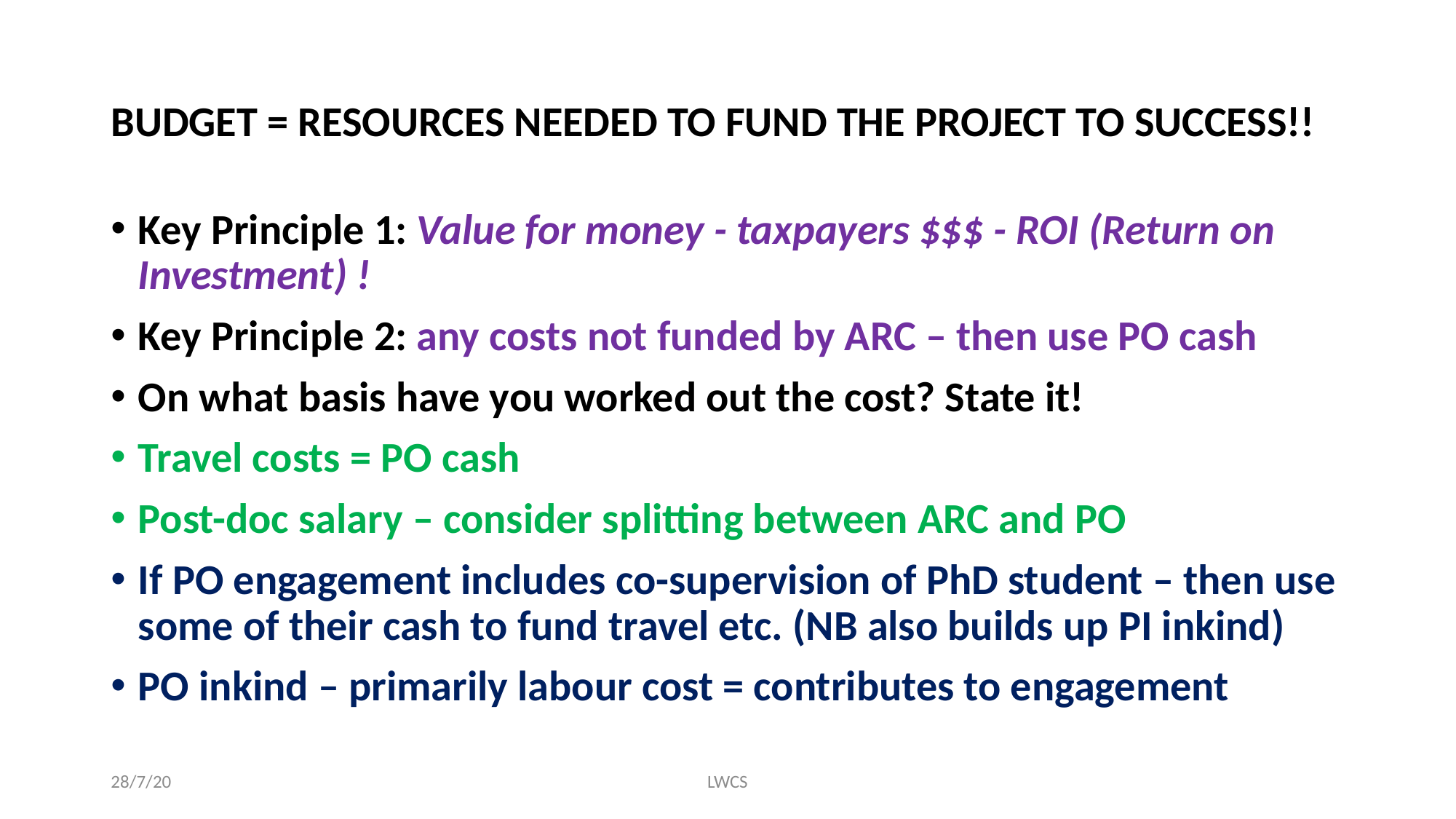

# BUDGET = RESOURCES NEEDED TO FUND THE PROJECT TO SUCCESS!!
Key Principle 1: Value for money - taxpayers $$$ - ROI (Return on Investment) !
Key Principle 2: any costs not funded by ARC – then use PO cash
On what basis have you worked out the cost? State it!
Travel costs = PO cash
Post-doc salary – consider splitting between ARC and PO
If PO engagement includes co-supervision of PhD student – then use some of their cash to fund travel etc. (NB also builds up PI inkind)
PO inkind – primarily labour cost = contributes to engagement

28/7/20
LWCS